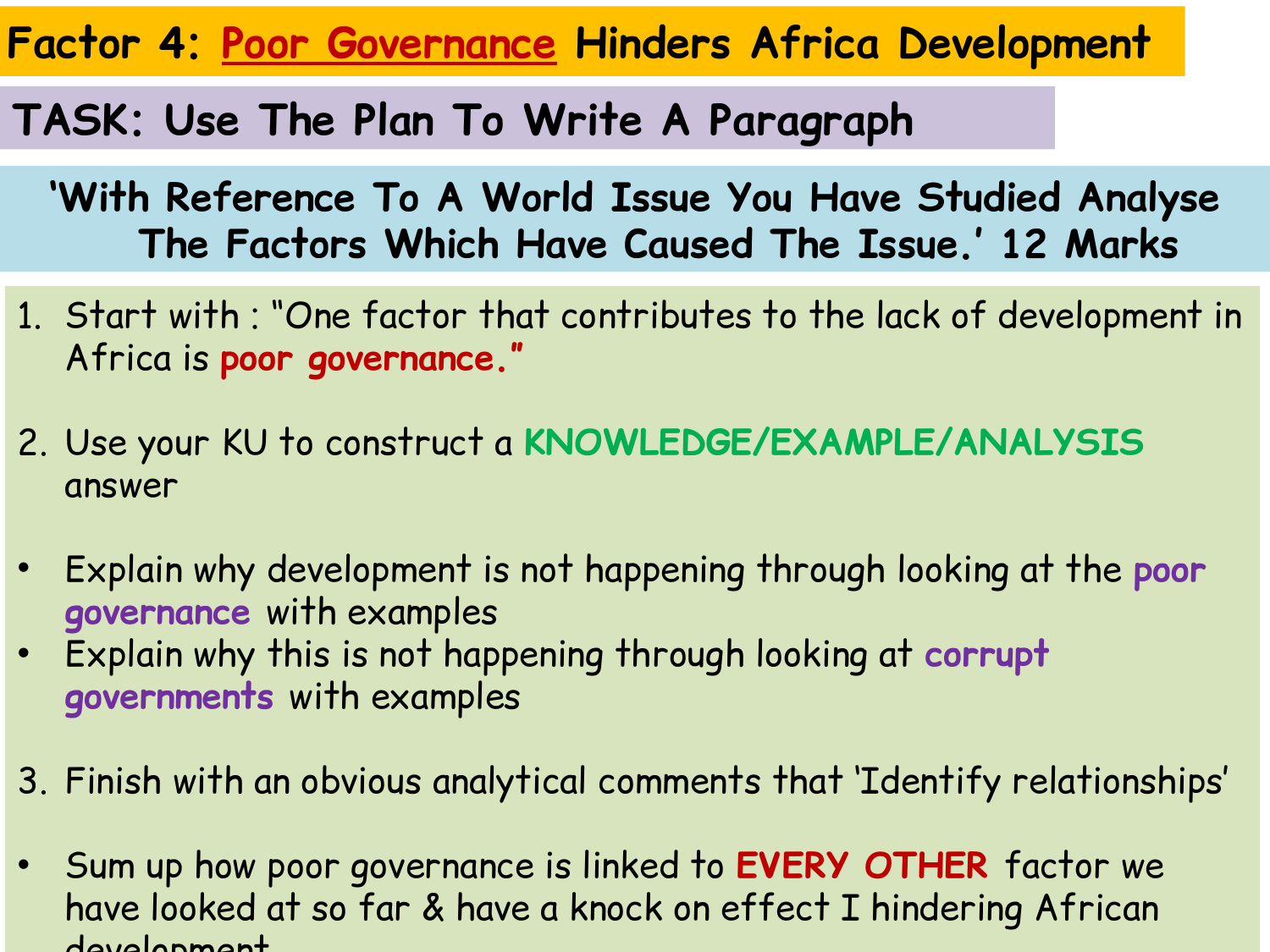

Factor 4: Poor Governance Hinders Africa Development
TASK: Use The Plan To Write A Paragraph
‘With Reference To A World Issue You Have Studied Analyse The Factors Which Have Caused The Issue.’ 12 Marks
Start with : “One factor that contributes to the lack of development in Africa is poor governance.”

Use your KU to construct a KNOWLEDGE/EXAMPLE/ANALYSIS answer

Explain why development is not happening through looking at the poor governance with examples
Explain why this is not happening through looking at corrupt governments with examples

Finish with an obvious analytical comments that ‘Identify relationships’

Sum up how poor governance is linked to EVERY OTHER factor we have looked at so far & have a knock on effect I hindering African development